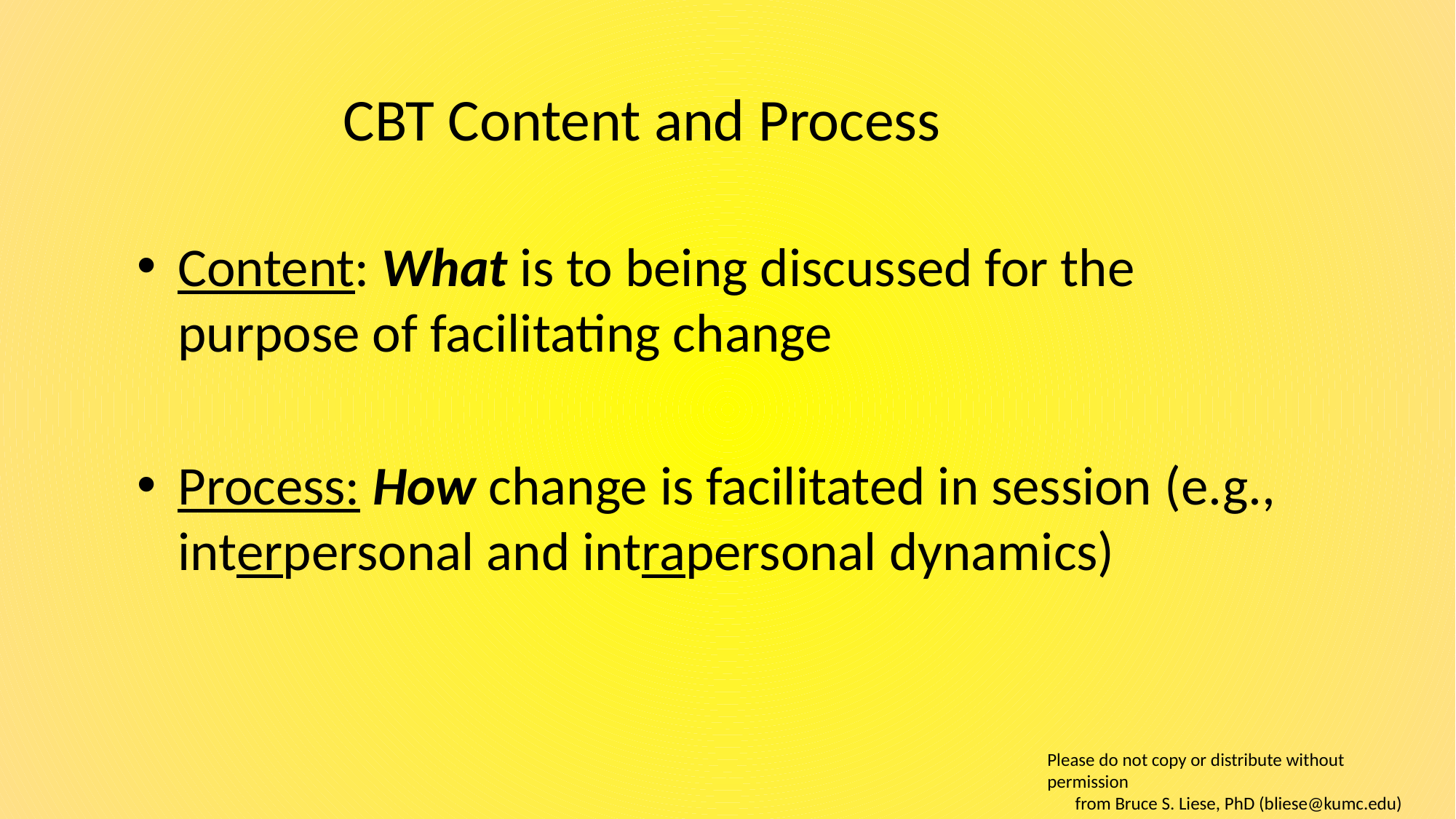

# CBT Content and Process
Content: What is to being discussed for the purpose of facilitating change

Process: How change is facilitated in session (e.g., interpersonal and intrapersonal dynamics)
Please do not copy or distribute without permission
from Bruce S. Liese, PhD (bliese@kumc.edu)